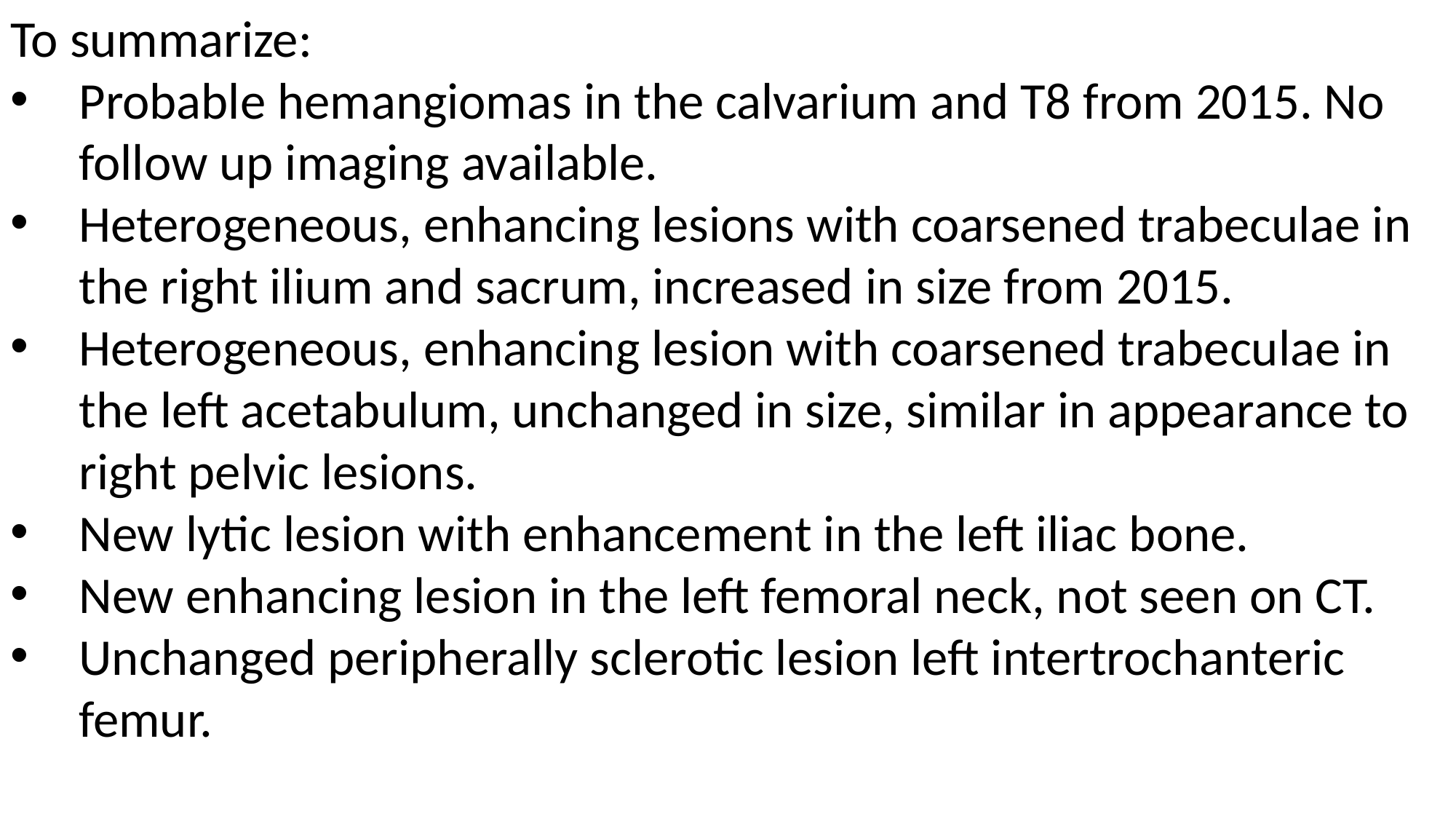

To summarize:
Probable hemangiomas in the calvarium and T8 from 2015. No follow up imaging available.
Heterogeneous, enhancing lesions with coarsened trabeculae in the right ilium and sacrum, increased in size from 2015.
Heterogeneous, enhancing lesion with coarsened trabeculae in the left acetabulum, unchanged in size, similar in appearance to right pelvic lesions.
New lytic lesion with enhancement in the left iliac bone.
New enhancing lesion in the left femoral neck, not seen on CT.
Unchanged peripherally sclerotic lesion left intertrochanteric femur.